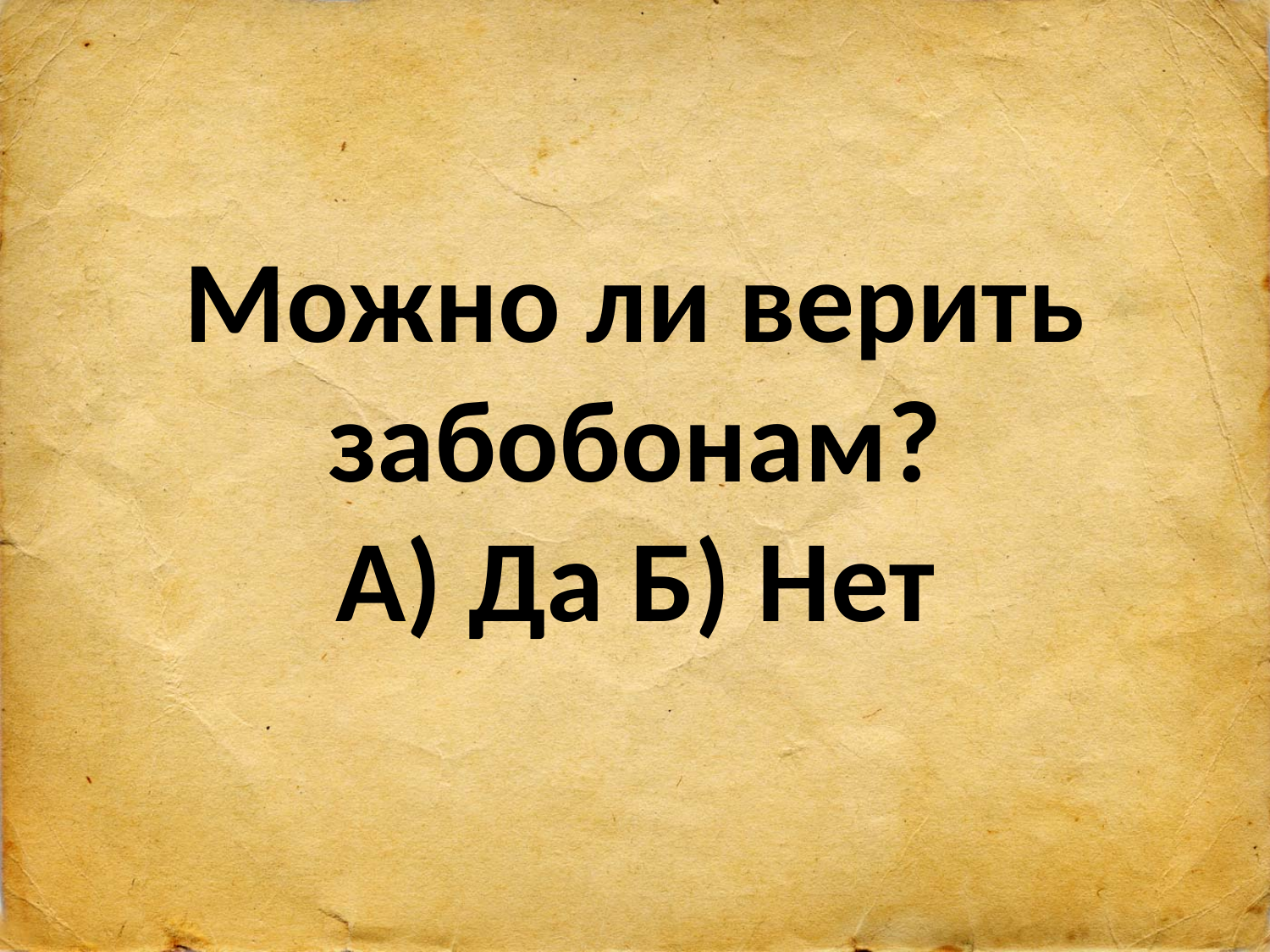

# Можно ли верить забобонам? А) Да Б) Нет